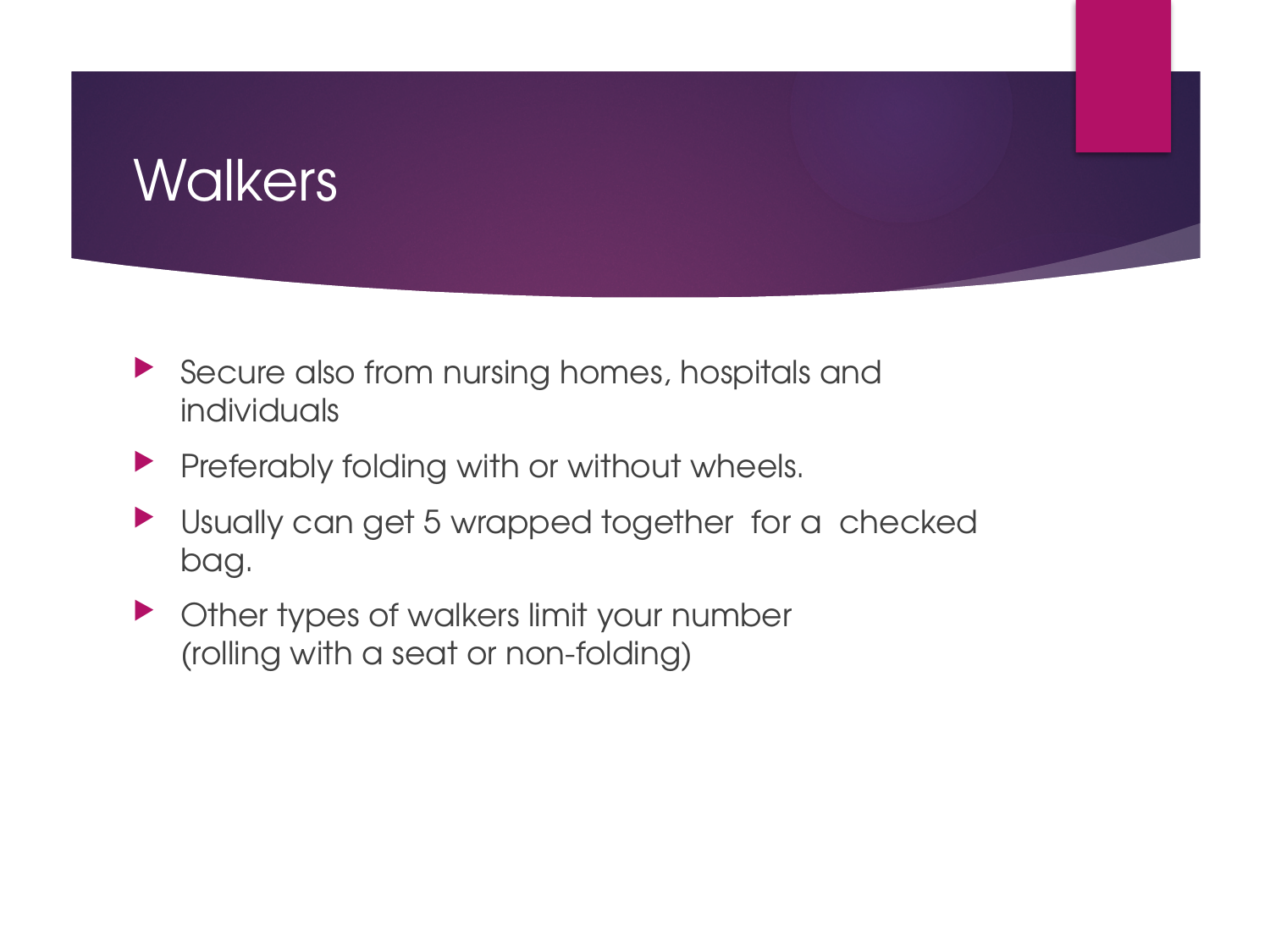

# Walkers
Secure also from nursing homes, hospitals and individuals
Preferably folding with or without wheels.
Usually can get 5 wrapped together  for a  checked bag.
Other types of walkers limit your number           (rolling with a seat or non-folding)